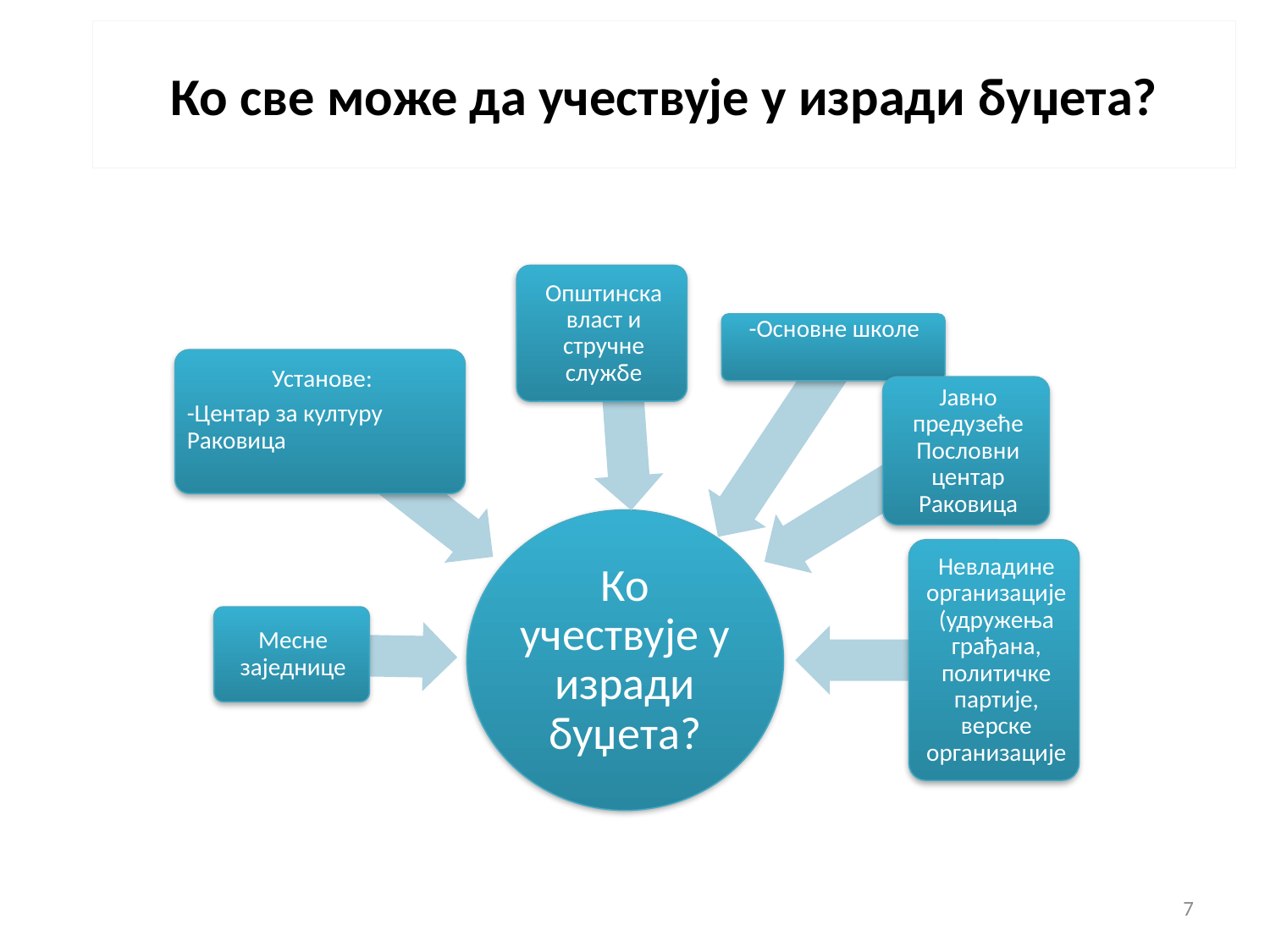

# Ко све може да учествује у изради буџета?
Ко учествује у изради буџета?
Месне заједнице
Установе:
-Центар за културу Раковица

Општинска власт и стручне службе
-Основне школе

Јавно предузеће Пословни центар Раковица
Невладине организације (удружења грађана, политичке партије, верске организације
7